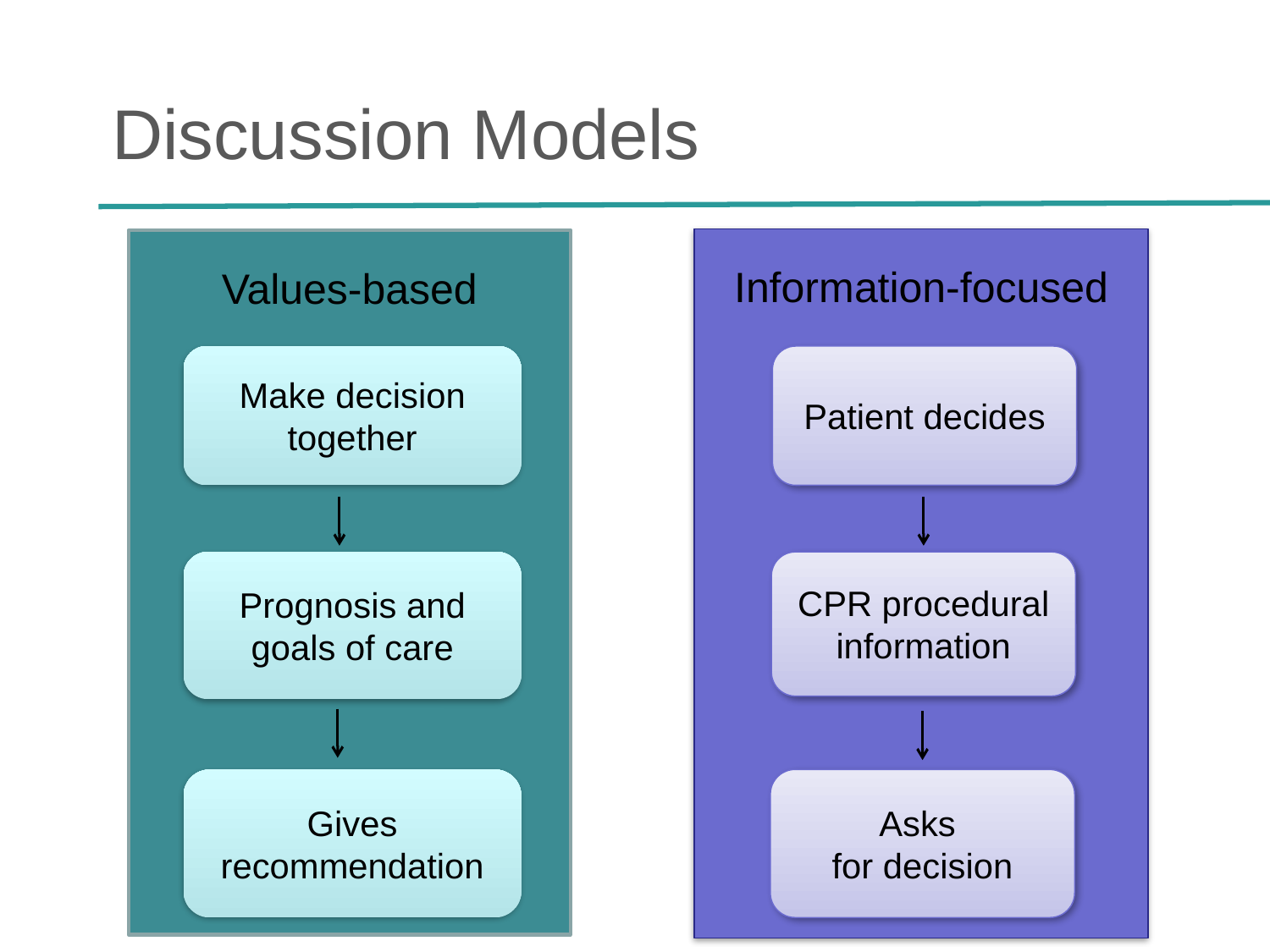

# Discussion Models
Information-focused
Values-based
Make decision together
Patient decides
Prognosis and goals of care
CPR procedural information
Gives recommendation
Asks
for decision